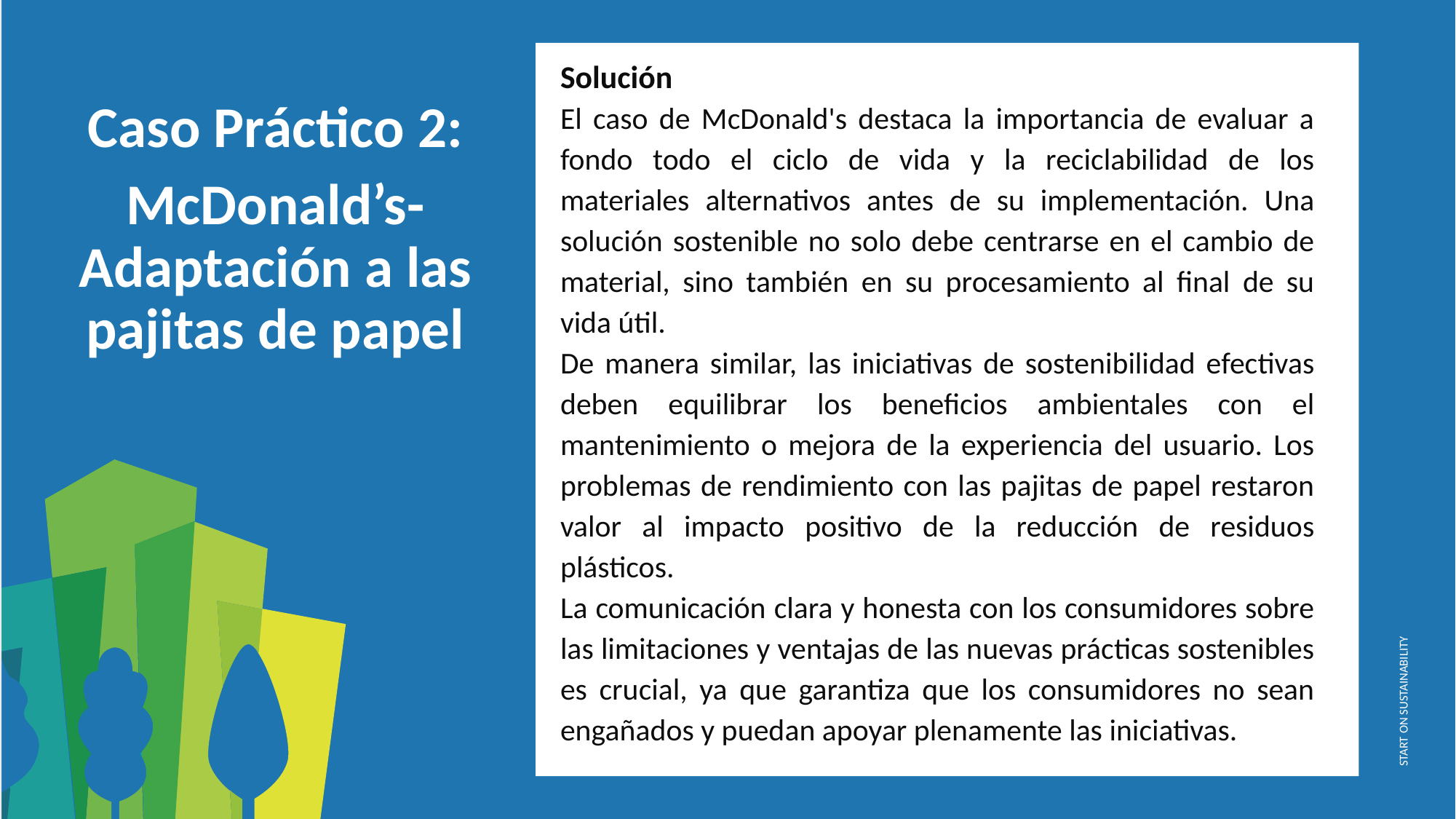

Solución
El caso de McDonald's destaca la importancia de evaluar a fondo todo el ciclo de vida y la reciclabilidad de los materiales alternativos antes de su implementación. Una solución sostenible no solo debe centrarse en el cambio de material, sino también en su procesamiento al final de su vida útil.
De manera similar, las iniciativas de sostenibilidad efectivas deben equilibrar los beneficios ambientales con el mantenimiento o mejora de la experiencia del usuario. Los problemas de rendimiento con las pajitas de papel restaron valor al impacto positivo de la reducción de residuos plásticos.
La comunicación clara y honesta con los consumidores sobre las limitaciones y ventajas de las nuevas prácticas sostenibles es crucial, ya que garantiza que los consumidores no sean engañados y puedan apoyar plenamente las iniciativas.
Caso Práctico 2:
McDonald’s- Adaptación a las pajitas de papel